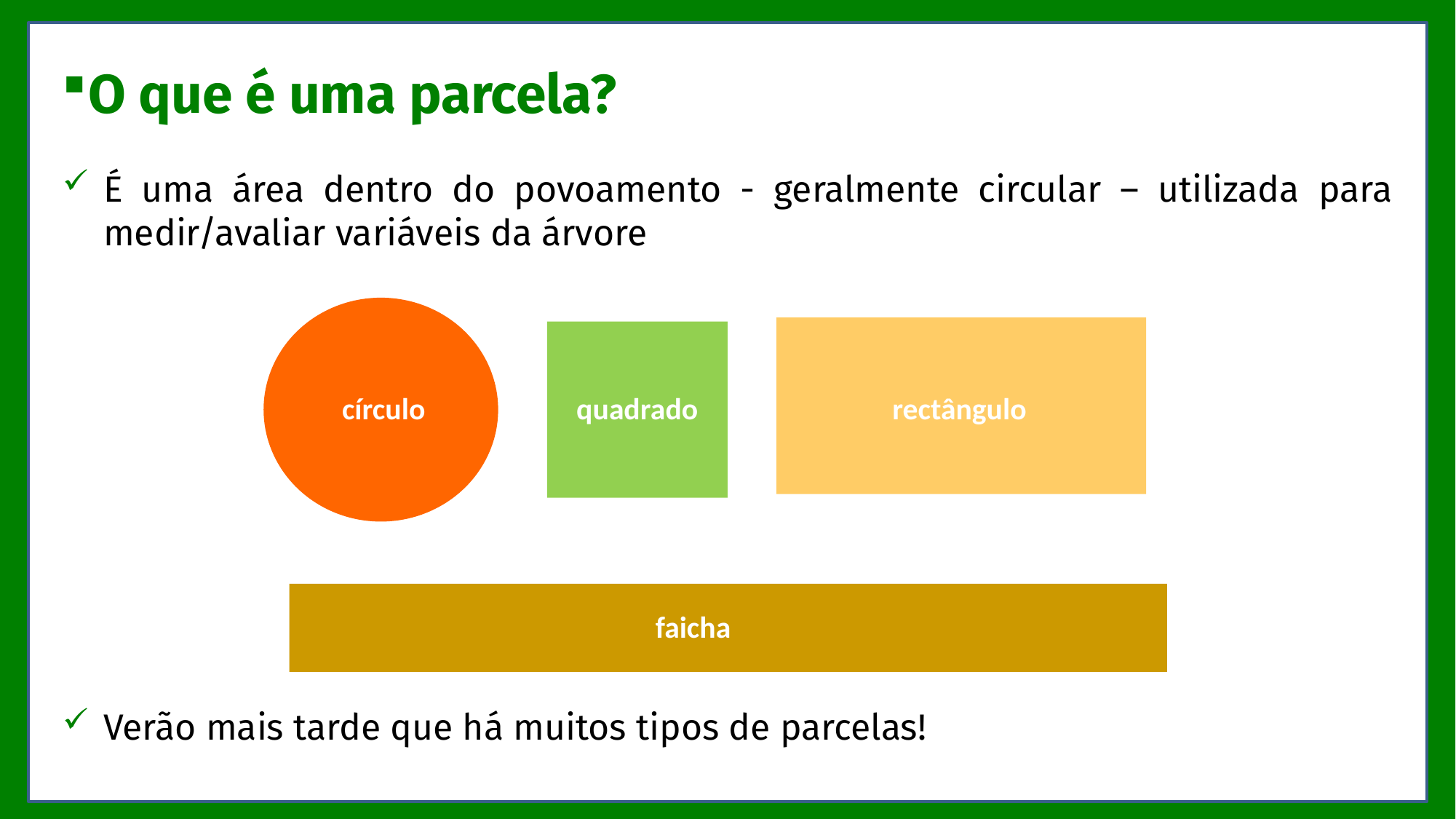

# O que é uma parcela?
É uma área dentro do povoamento - geralmente circular – utilizada para medir/avaliar variáveis da árvore

Verão mais tarde que há muitos tipos de parcelas!

círculo
quadrado
rectângulo

faicha